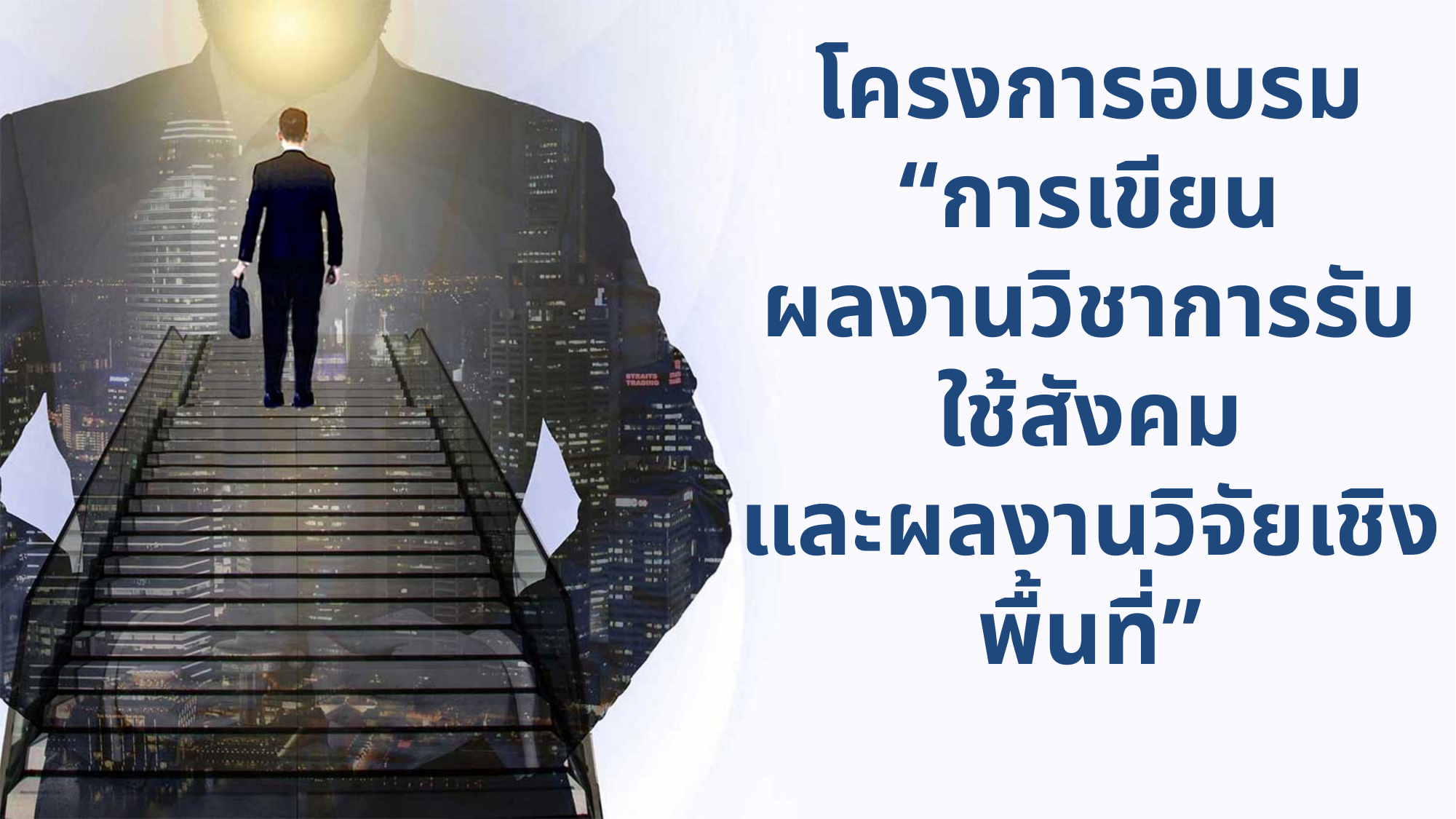

โครงการอบรม
“การเขียน
ผลงานวิชาการรับใช้สังคม
และผลงานวิจัยเชิงพื้นที่”